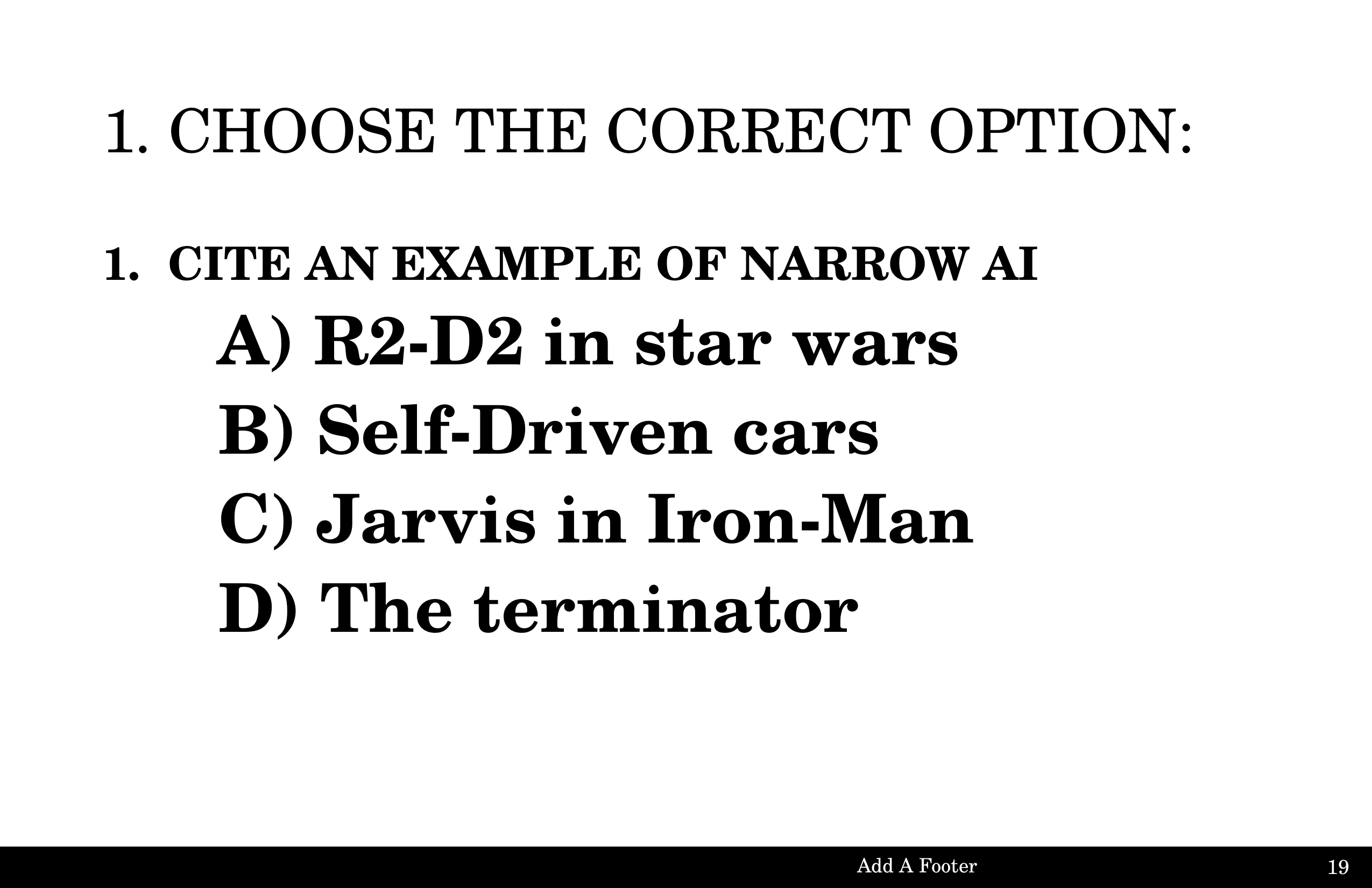

# 1. CHOOSE THE CORRECT OPTION:
CITE AN EXAMPLE OF NARROW AI
         A) R2-D2 in star wars
      B) Self-Driven cars
      C) Jarvis in Iron-Man
      D) The terminator
19
Add A Footer